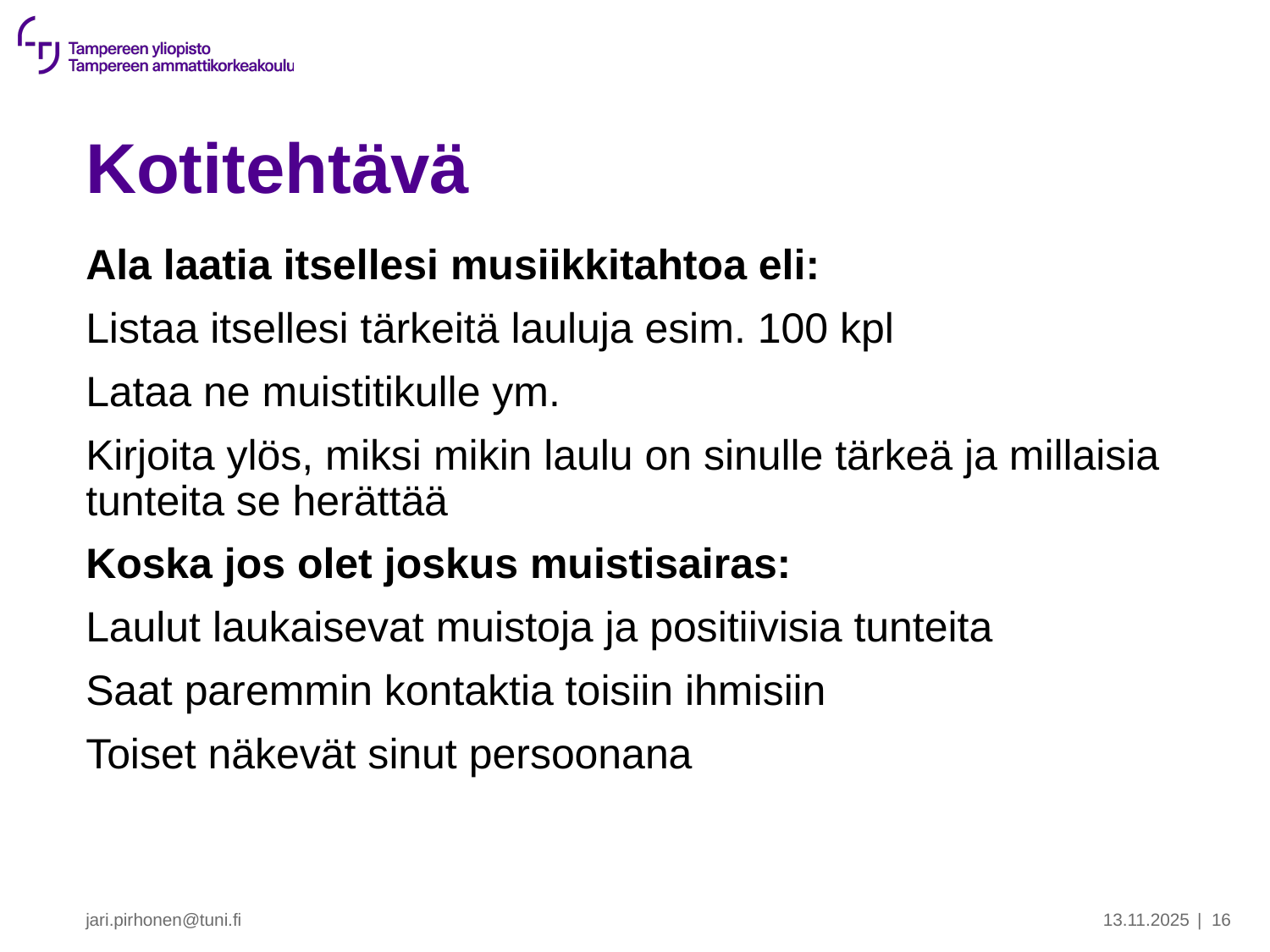

# Kotitehtävä
Ala laatia itsellesi musiikkitahtoa eli:
Listaa itsellesi tärkeitä lauluja esim. 100 kpl
Lataa ne muistitikulle ym.
Kirjoita ylös, miksi mikin laulu on sinulle tärkeä ja millaisia tunteita se herättää
Koska jos olet joskus muistisairas:
Laulut laukaisevat muistoja ja positiivisia tunteita
Saat paremmin kontaktia toisiin ihmisiin
Toiset näkevät sinut persoonana

13.11.2025
jari.pirhonen@tuni.fi
|  16